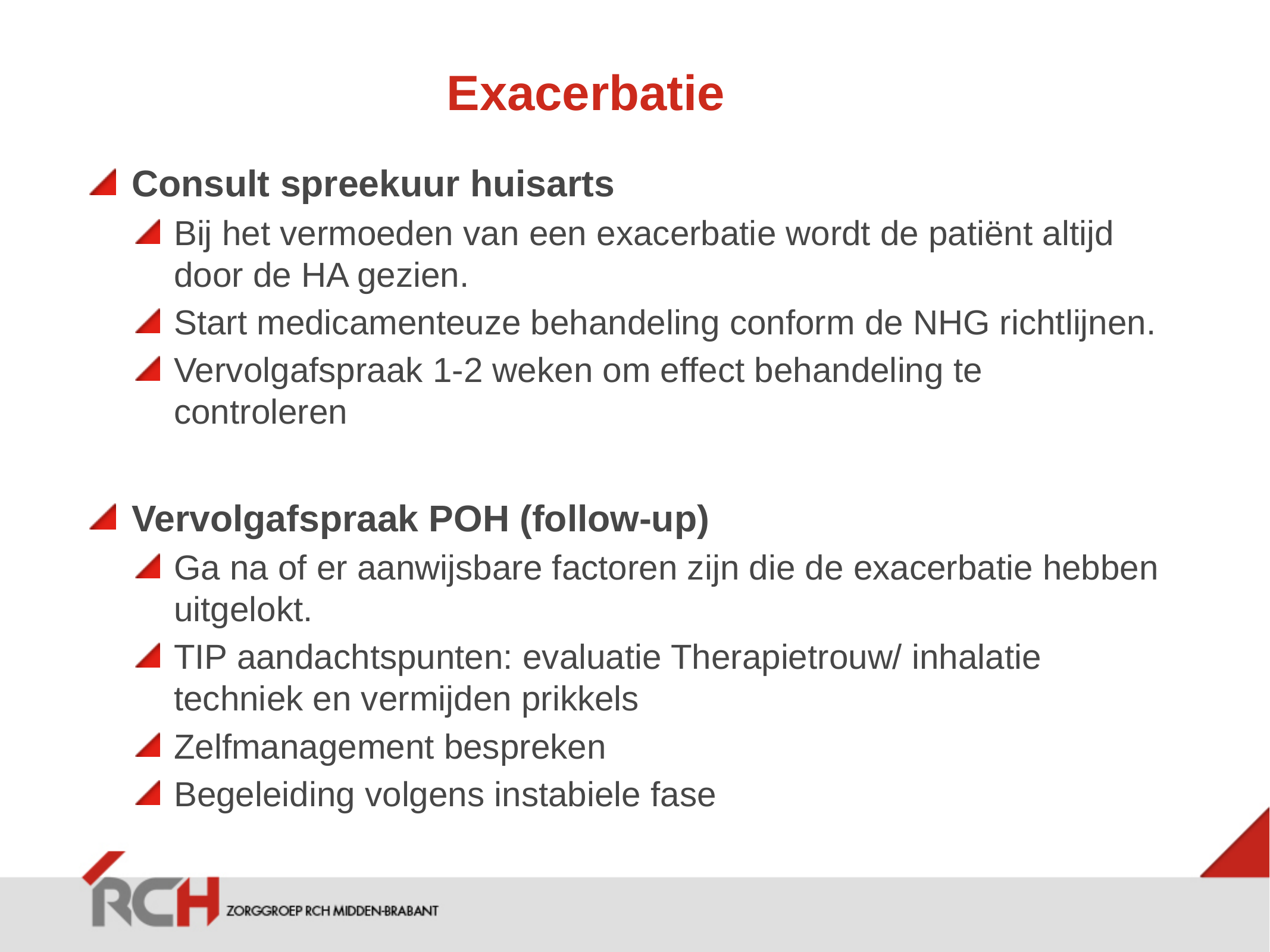

# Exacerbatie
Consult spreekuur huisarts
Bij het vermoeden van een exacerbatie wordt de patiënt altijd door de HA gezien.
Start medicamenteuze behandeling conform de NHG richtlijnen.
Vervolgafspraak 1-2 weken om effect behandeling te controleren

Vervolgafspraak POH (follow-up)
Ga na of er aanwijsbare factoren zijn die de exacerbatie hebben uitgelokt.
TIP aandachtspunten: evaluatie Therapietrouw/ inhalatie techniek en vermijden prikkels
Zelfmanagement bespreken
Begeleiding volgens instabiele fase